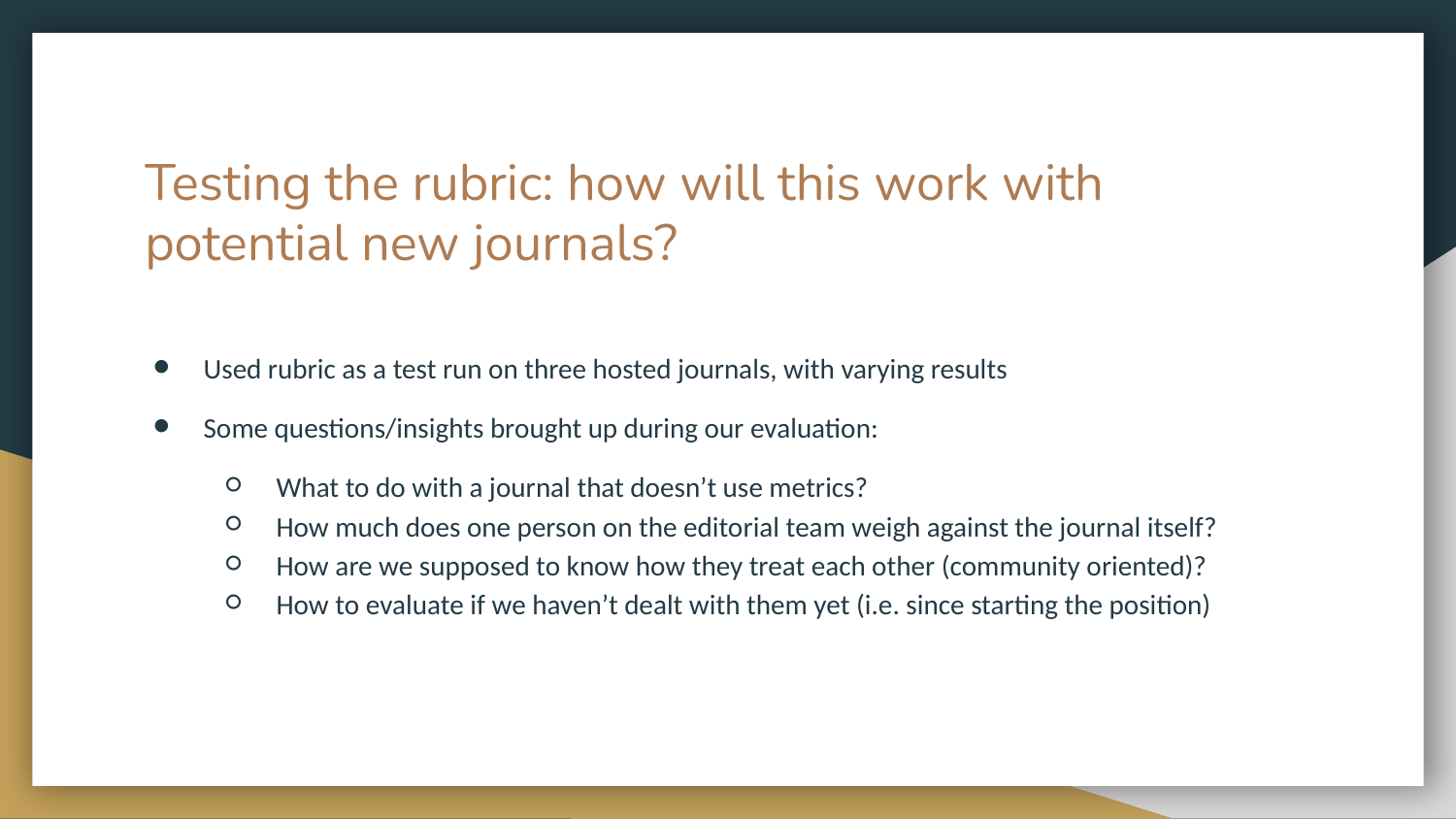

# Testing the rubric: how will this work with potential new journals?
Used rubric as a test run on three hosted journals, with varying results
Some questions/insights brought up during our evaluation:
What to do with a journal that doesn’t use metrics?
How much does one person on the editorial team weigh against the journal itself?
How are we supposed to know how they treat each other (community oriented)?
How to evaluate if we haven’t dealt with them yet (i.e. since starting the position)